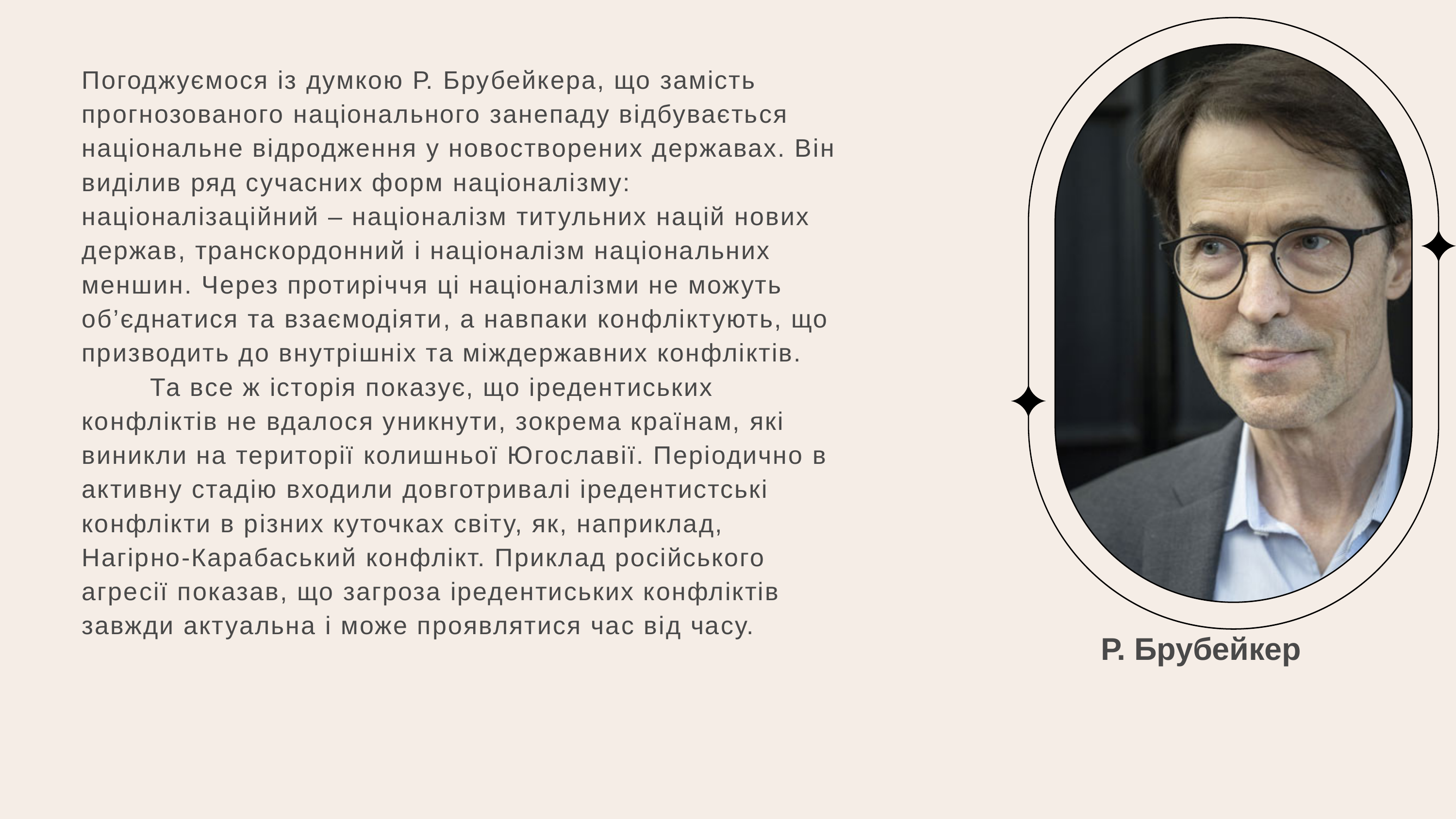

Погоджуємося із думкою Р. Брубейкера, що замість прогнозованого національного занепаду відбувається національне відродження у новостворених державах. Він виділив ряд сучасних форм націоналізму: націоналізаційний – націоналізм титульних націй нових держав, транскордонний і націоналізм національних меншин. Через протиріччя ці націоналізми не можуть об’єднатися та взаємодіяти, а навпаки конфліктують, що призводить до внутрішніх та міждержавних конфліктів.
        Та все ж історія показує, що іредентиських конфліктів не вдалося уникнути, зокрема країнам, які виникли на території колишньої Югославії. Періодично в активну стадію входили довготривалі іредентистські конфлікти в різних куточках світу, як, наприклад, Нагірно-Карабаський конфлікт. Приклад російського агресії показав, що загроза іредентиських конфліктів завжди актуальна і може проявлятися час від часу.
Р. Брубейкер